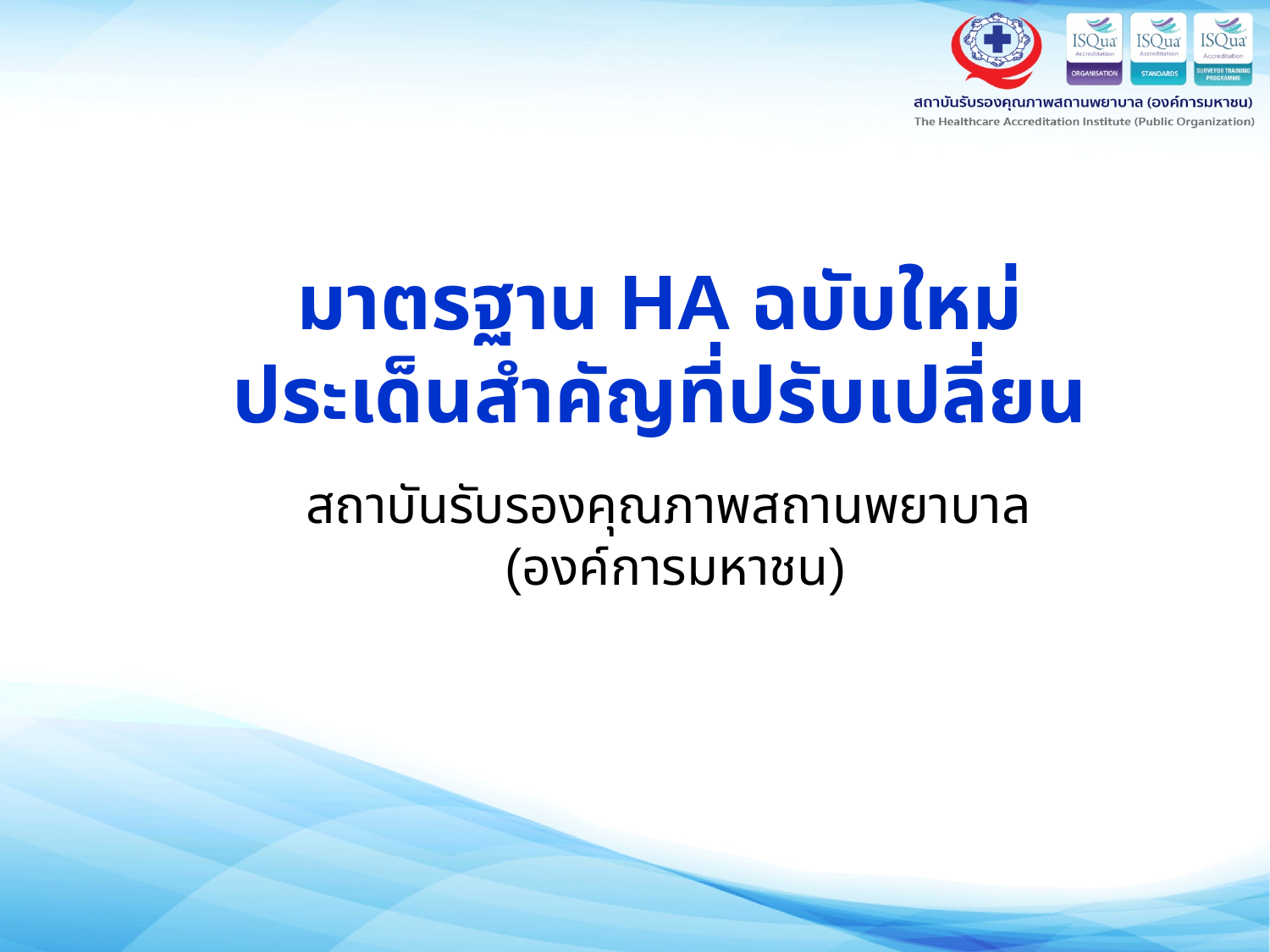

มาตรฐาน HA ฉบับใหม่
ประเด็นสำคัญที่ปรับเปลี่ยน
สถาบันรับรองคุณภาพสถานพยาบาล (องค์การมหาชน)